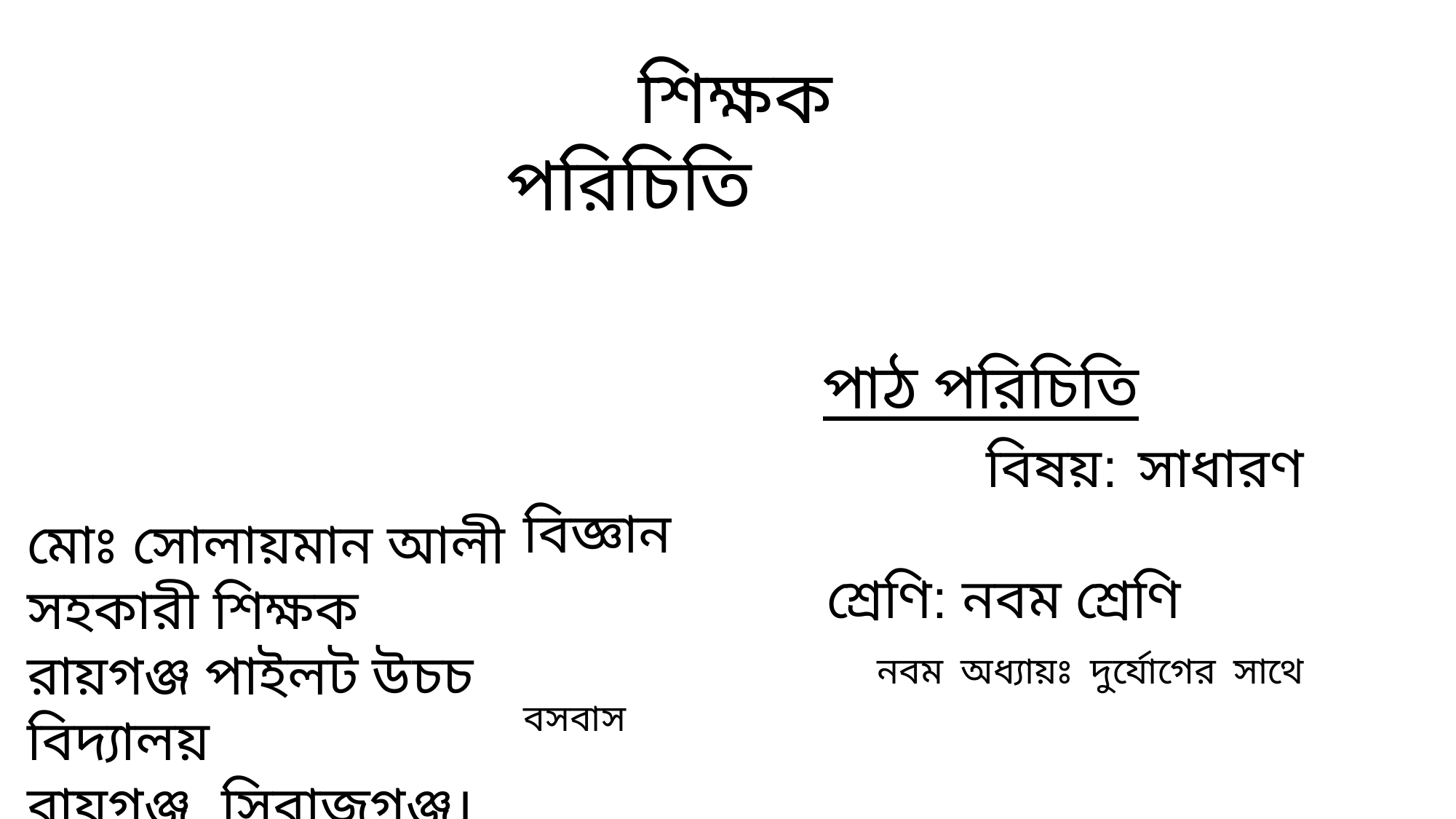

শিক্ষক পরিচিতি
পাঠ পরিচিতি
                       বিষয়: সাধারণ বিজ্ঞান
		      শ্রেণি: নবম শ্রেণি
		      নবম অধ্যায়ঃ দুর্যোগের সাথে বসবাস
মোঃ সোলায়মান আলী
সহকারী শিক্ষক
রায়গঞ্জ পাইলট উচচ বিদ্যালয়
রায়গঞ্জ, সিরাজগঞ্জ।